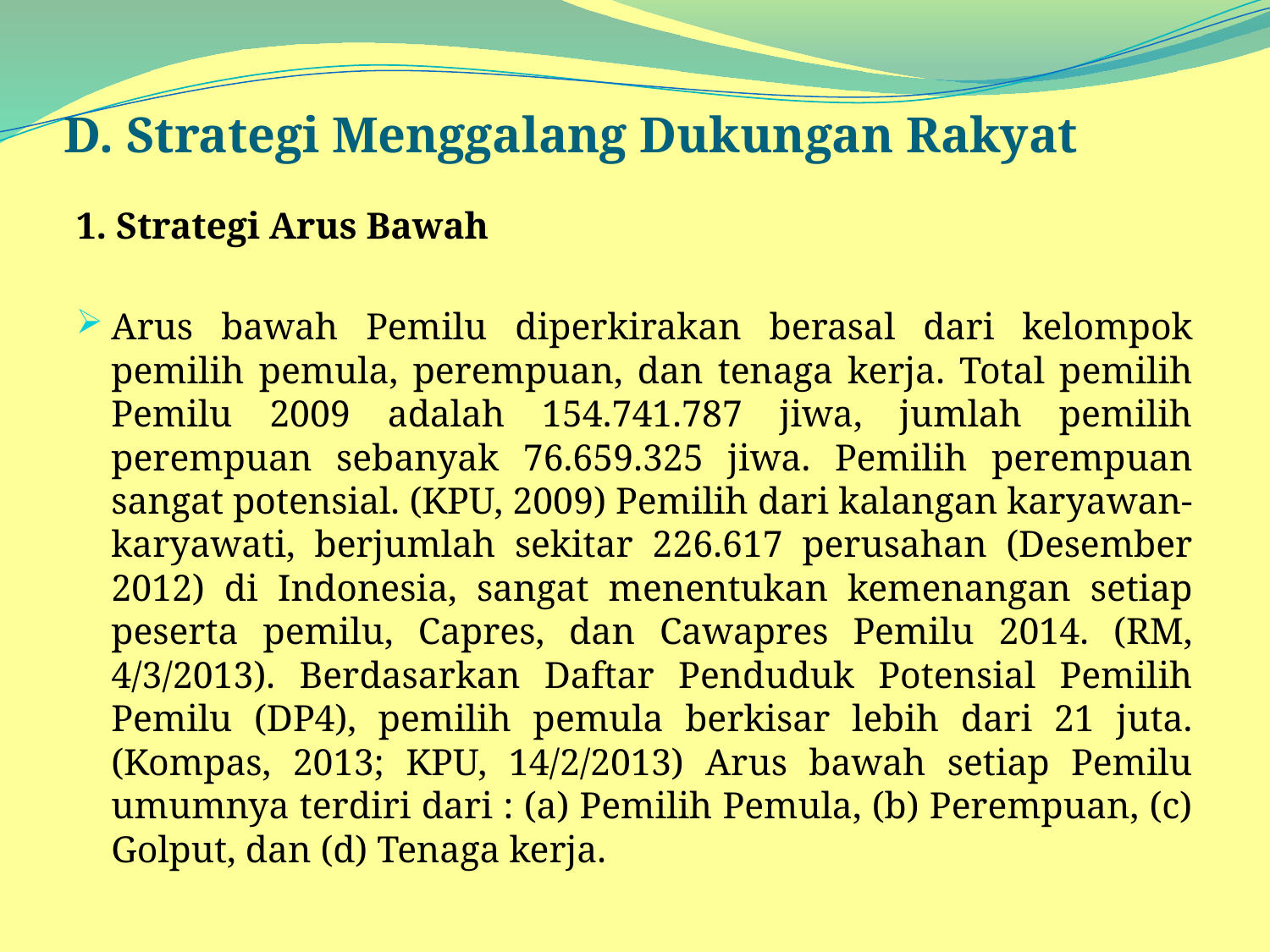

# D. Strategi Menggalang Dukungan Rakyat
1. Strategi Arus Bawah

Arus bawah Pemilu diperkirakan berasal dari kelompok pemilih pemula, perempuan, dan tenaga kerja. Total pemilih Pemilu 2009 adalah 154.741.787 jiwa, jumlah pemilih perempuan sebanyak 76.659.325 jiwa. Pemilih perempuan sangat potensial. (KPU, 2009) Pemilih dari kalangan karyawan-karyawati, berjumlah sekitar 226.617 perusahan (Desember 2012) di Indonesia, sangat menentukan kemenangan setiap peserta pemilu, Capres, dan Cawapres Pemilu 2014. (RM, 4/3/2013). Berdasarkan Daftar Penduduk Potensial Pemilih Pemilu (DP4), pemilih pemula berkisar lebih dari 21 juta. (Kompas, 2013; KPU, 14/2/2013) Arus bawah setiap Pemilu umumnya terdiri dari : (a) Pemilih Pemula, (b) Perempuan, (c) Golput, dan (d) Tenaga kerja.